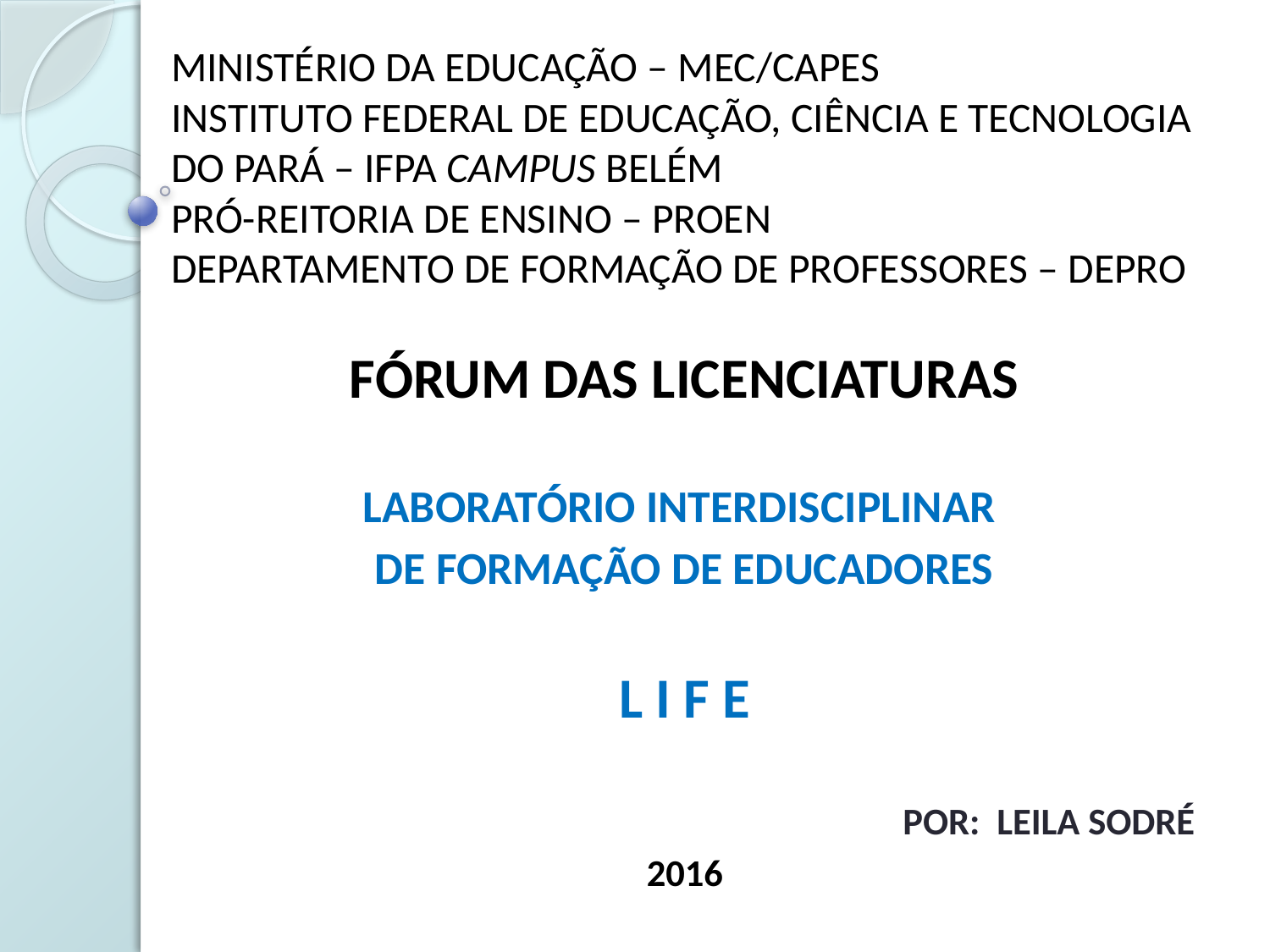

# MINISTÉRIO DA EDUCAÇÃO – MEC/CAPES INSTITUTO FEDERAL DE EDUCAÇÃO, CIÊNCIA E TECNOLOGIA DO PARÁ – IFPA CAMPUS BELÉM PRÓ-REITORIA DE ENSINO – PROEN DEPARTAMENTO DE FORMAÇÃO DE PROFESSORES – DEPRO

FÓRUM DAS LICENCIATURAS

LABORATÓRIO INTERDISCIPLINAR
DE FORMAÇÃO DE EDUCADORES

L I F E

POR:  LEILA SODRÉ
2016